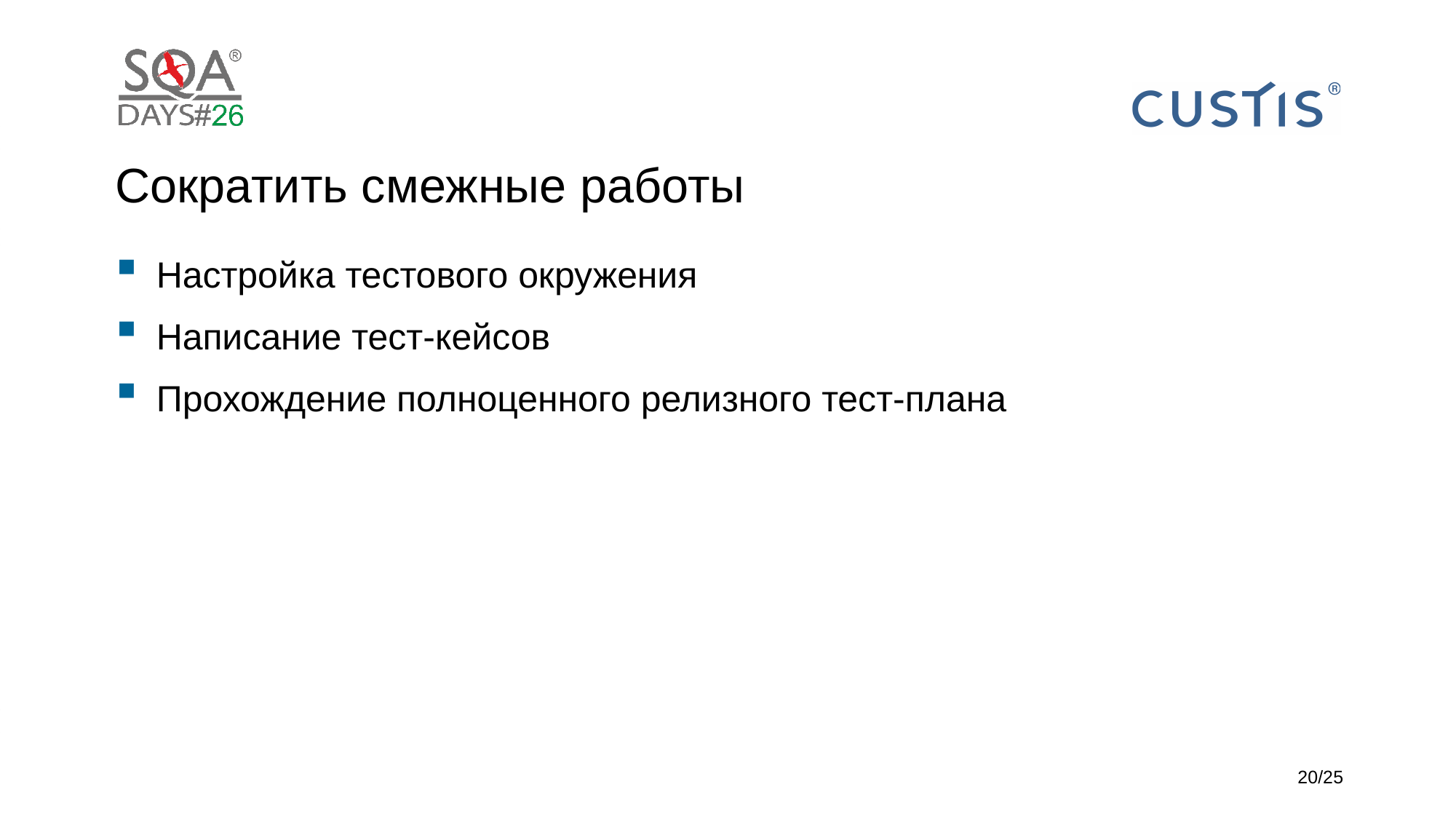

# Сократить смежные работы
Настройка тестового окружения
Написание тест-кейсов
Прохождение полноценного релизного тест-плана

20/25